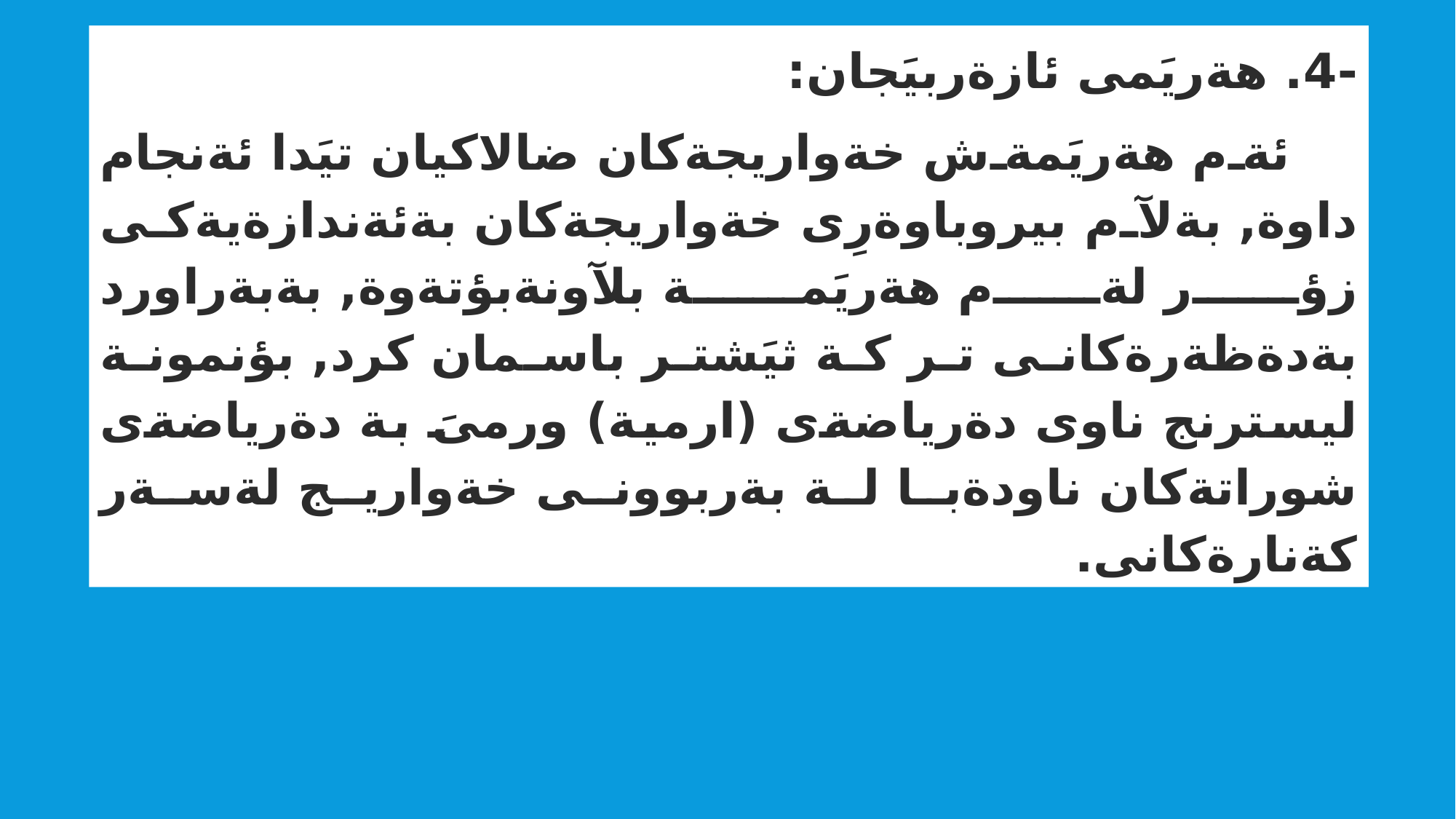

-4. هةريَمى ئازةربيَجان:
    ئةم هةريَمةش خةواريجةكان ضالاكيان تيَدا ئةنجام داوة, بةلآم بيروباوةرِى خةواريجةكان بةئةندازةيةكى زؤر لةم هةريَمة بلآونةبؤتةوة, بةبةراورد بةدةظةرةكانى تر كة ثيَشتر باسمان كرد, بؤنمونة ليسترنج ناوى دةرياضةى (ارمية) ورمىَ بة دةرياضةى شوراتةكان ناودةبا لة بةربوونى خةواريج لةسةر كةنارةكانى.